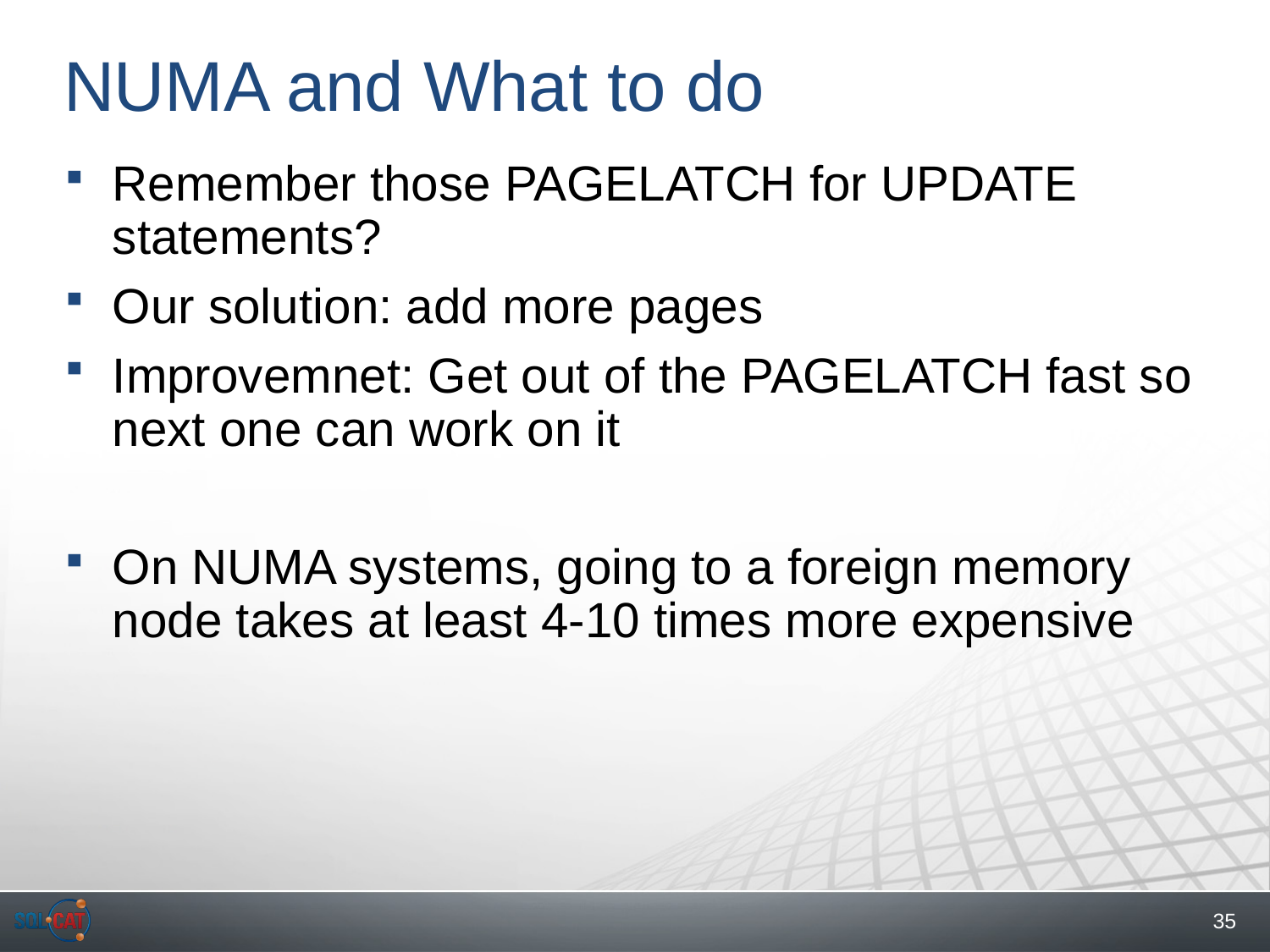

# NUMA and What to do
Remember those PAGELATCH for UPDATE statements?
Our solution: add more pages
Improvemnet: Get out of the PAGELATCH fast so next one can work on it

On NUMA systems, going to a foreign memory node takes at least 4-10 times more expensive